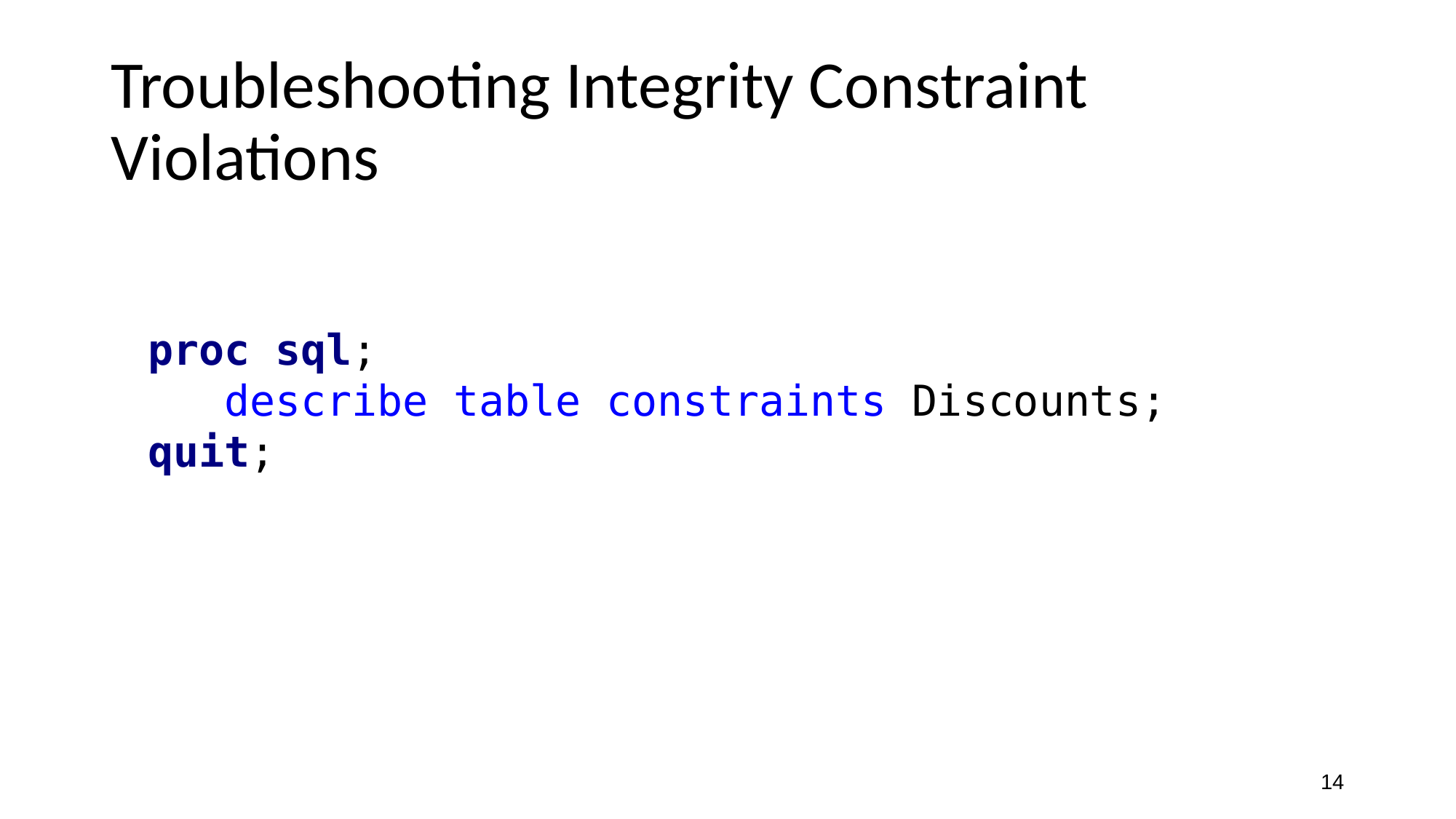

# Troubleshooting Integrity Constraint Violations
proc sql;
   describe table constraints Discounts;
quit;

14